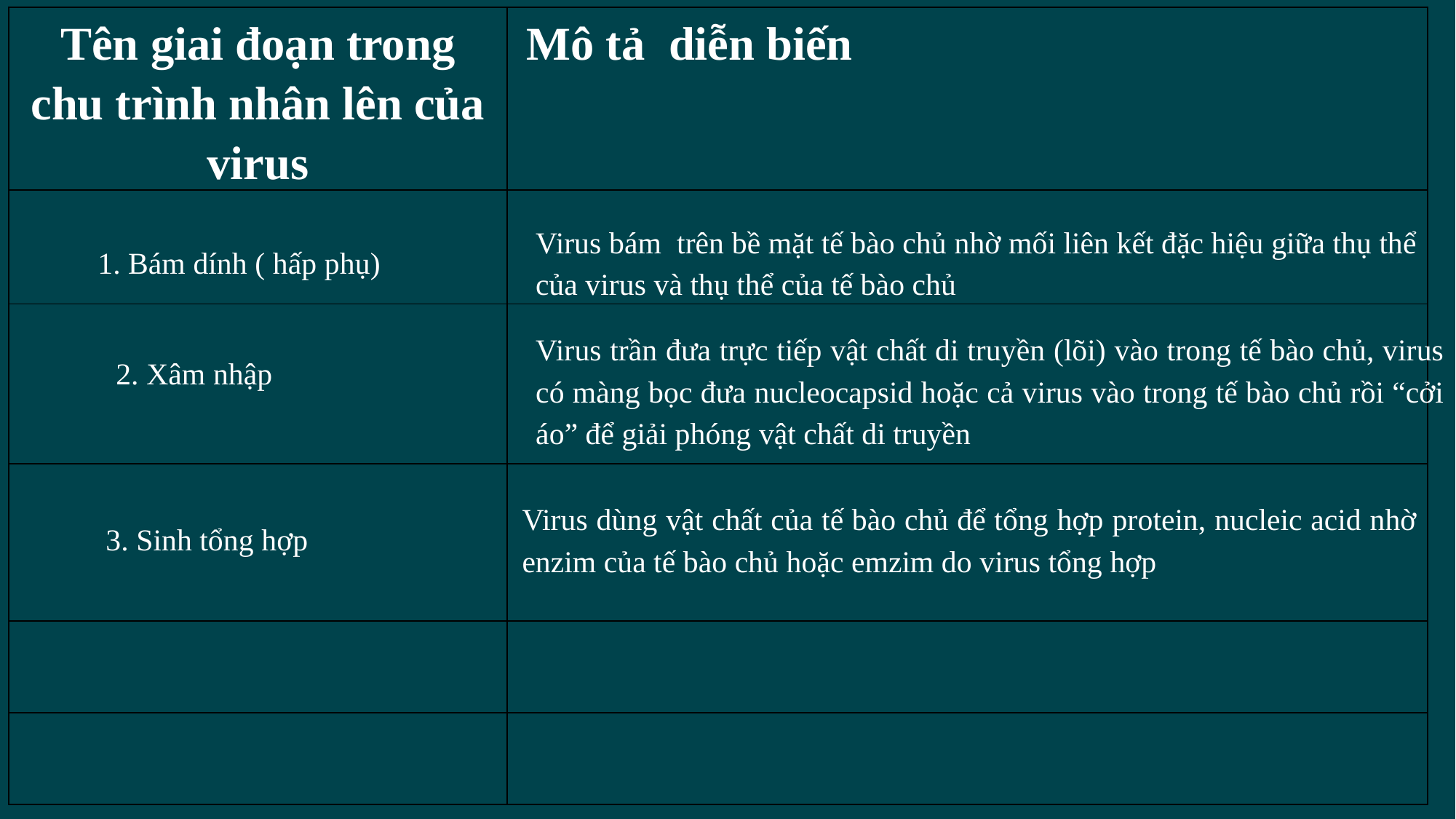

| Tên giai đoạn trong chu trình nhân lên của virus | Mô tả diễn biến |
| --- | --- |
|  |  |
|  |  |
|  |  |
|  |  |
|  |  |
Virus bám  trên bề mặt tế bào chủ nhờ mối liên kết đặc hiệu giữa thụ thể của virus và thụ thể của tế bào chủ
1. Bám dính ( hấp phụ)
Virus trần đưa trực tiếp vật chất di truyền (lõi) vào trong tế bào chủ, virus có màng bọc đưa nucleocapsid hoặc cả virus vào trong tế bào chủ rồi “cởi áo” để giải phóng vật chất di truyền
2. Xâm nhập
Virus dùng vật chất của tế bào chủ để tổng hợp protein, nucleic acid nhờ enzim của tế bào chủ hoặc emzim do virus tổng hợp
3. Sinh tổng hợp